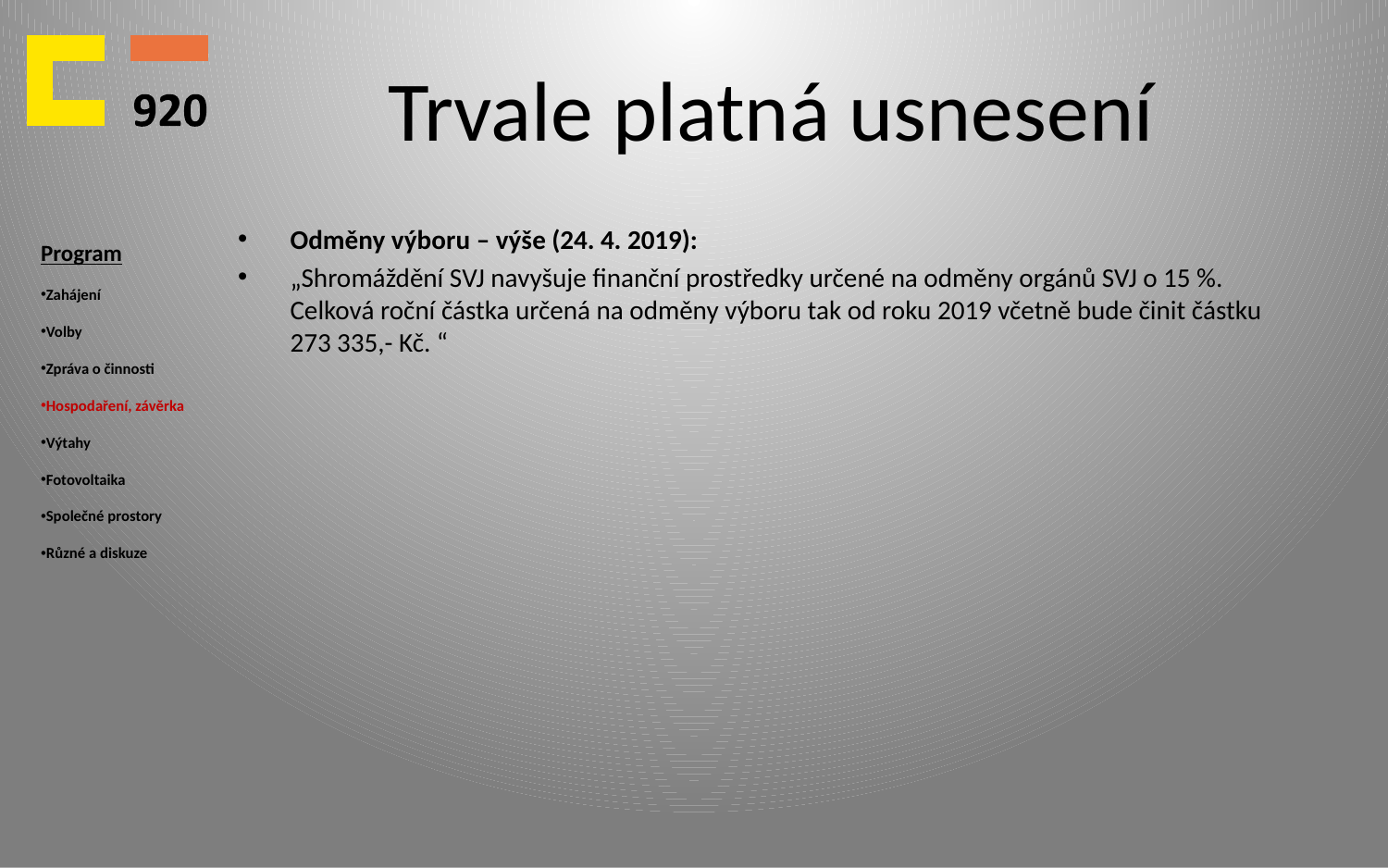

# Trvale platná usnesení
Program
Zahájení
Volby
Zpráva o činnosti
Hospodaření, závěrka
Výtahy
Fotovoltaika
Společné prostory
Různé a diskuze

Odměny výboru – výše (24. 4. 2019):
„Shromáždění SVJ navyšuje finanční prostředky určené na odměny orgánů SVJ o 15 %. Celková roční částka určená na odměny výboru tak od roku 2019 včetně bude činit částku 273 335,- Kč. “